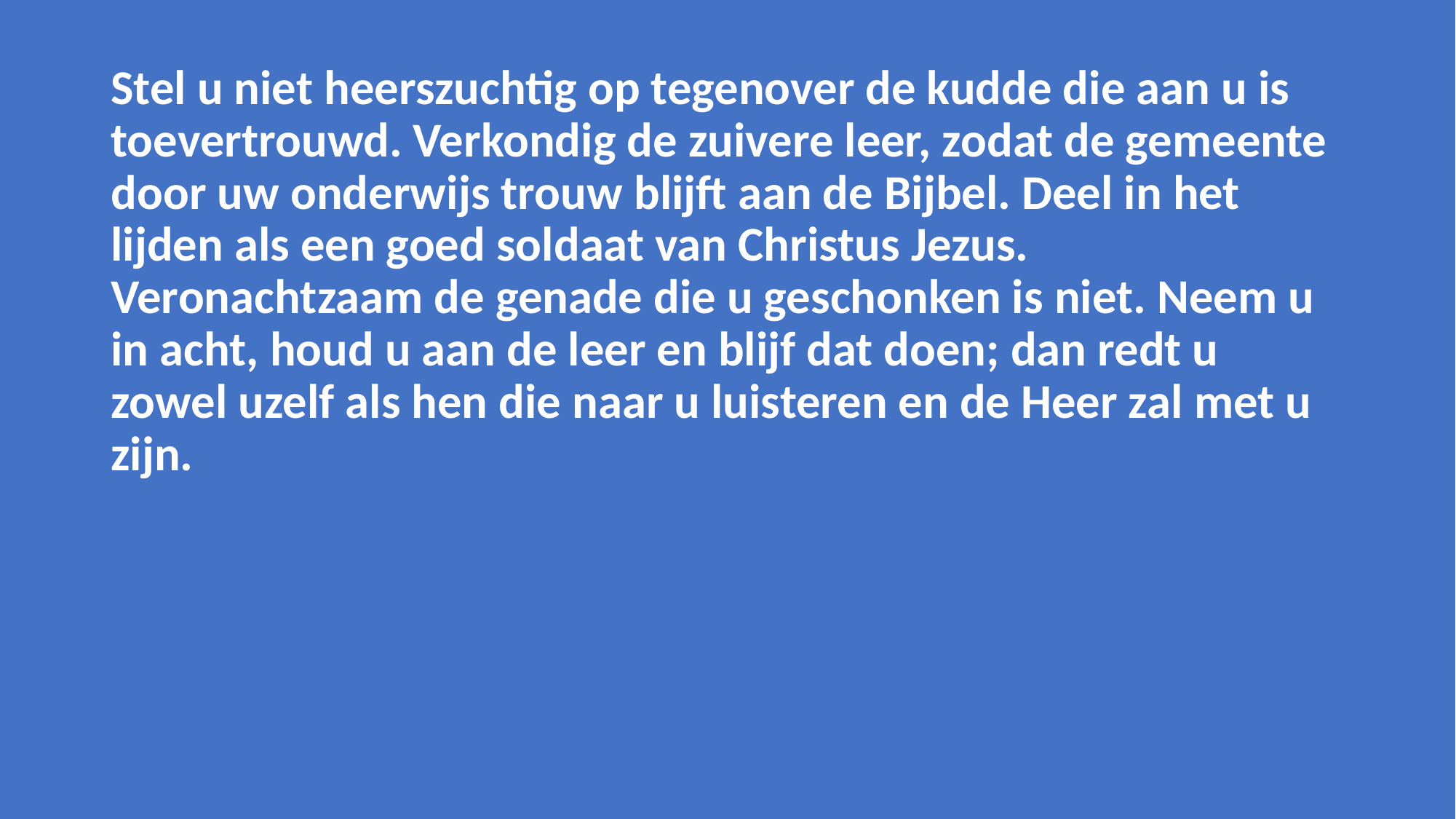

Stel u niet heerszuchtig op tegenover de kudde die aan u is toevertrouwd. Verkondig de zuivere leer, zodat de gemeente door uw onderwijs trouw blijft aan de Bijbel. Deel in het lijden als een goed soldaat van Christus Jezus. Veronachtzaam de genade die u geschonken is niet. Neem u in acht, houd u aan de leer en blijf dat doen; dan redt u zowel uzelf als hen die naar u luisteren en de Heer zal met u zijn.